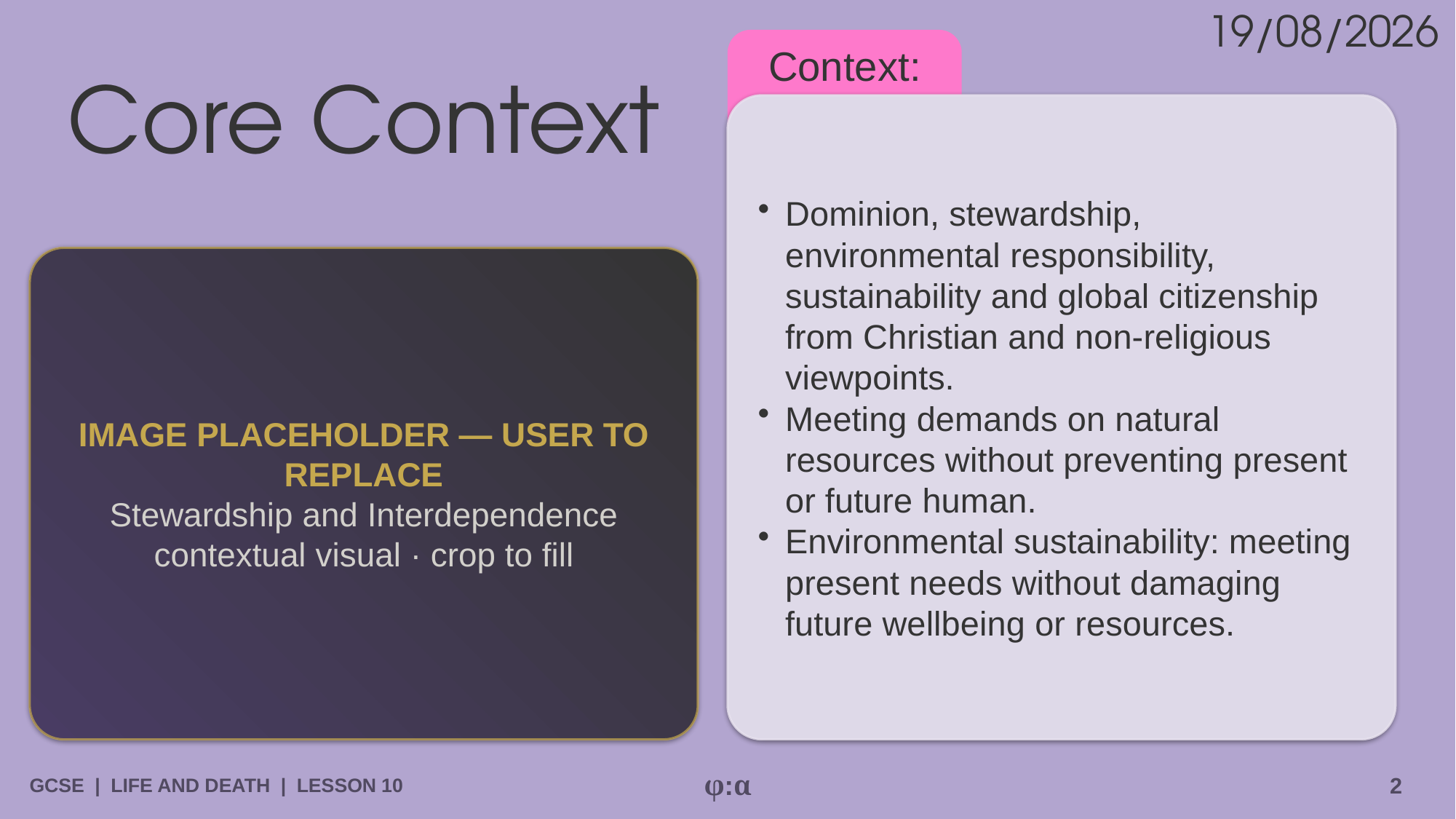

19/08/2026
# Core Context
Context:
​Dominion, stewardship, environmental responsibility, sustainability and global citizenship from Christian and non-religious viewpoints.
​Meeting demands on natural resources without preventing present or future human.
​Environmental sustainability: meeting present needs without damaging future wellbeing or resources.
IMAGE PLACEHOLDER — USER TO REPLACE
Stewardship and Interdependence contextual visual · crop to fill
GCSE  |  LIFE AND DEATH  |  LESSON 10
φ:α
2